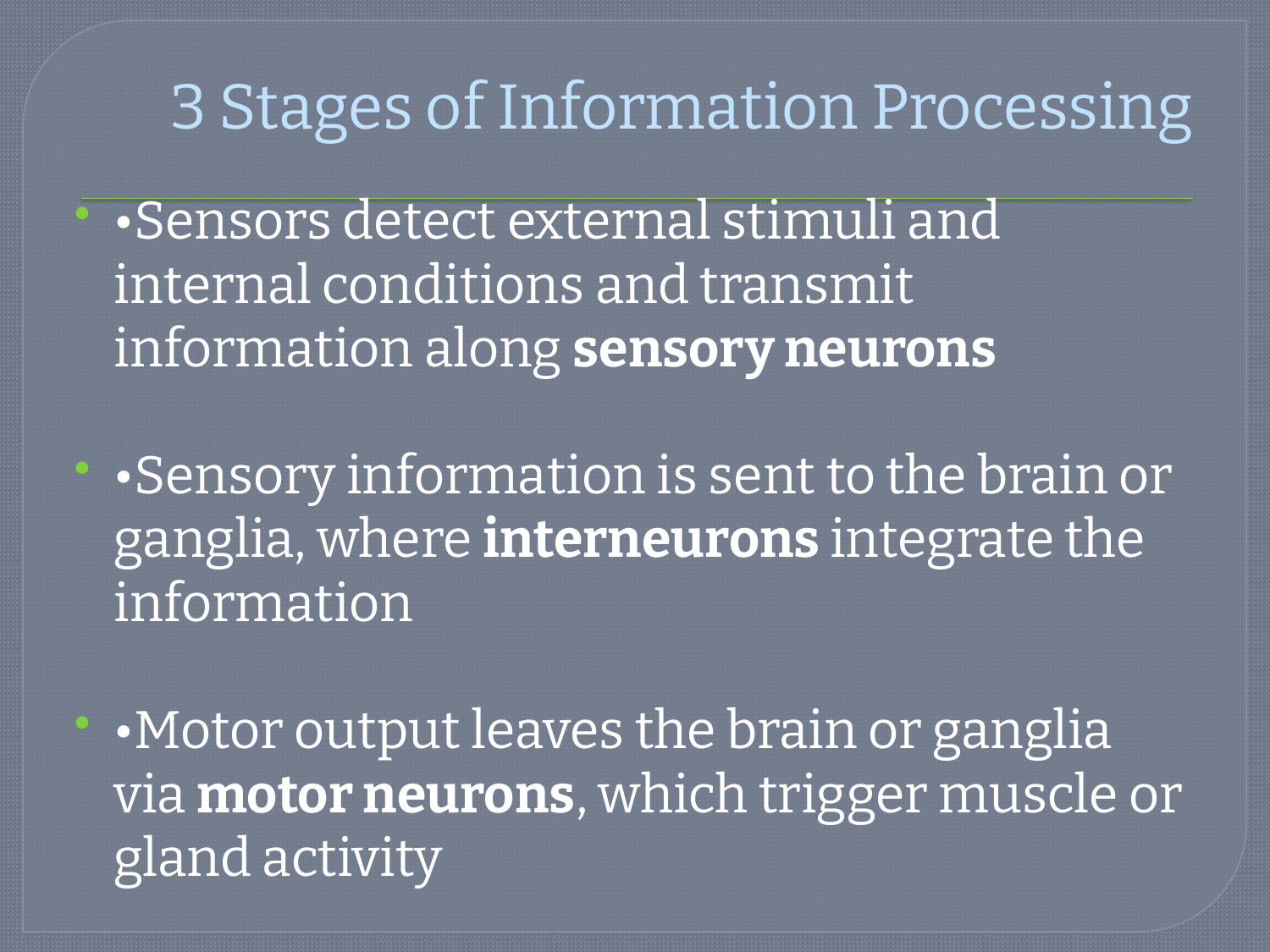

# 3 Stages of Information Processing

•Sensors detect external stimuli and internal conditions and transmit information along sensory neurons

•Sensory information is sent to the brain or ganglia, where interneurons integrate the information

•Motor output leaves the brain or ganglia via motor neurons, which trigger muscle or gland activity